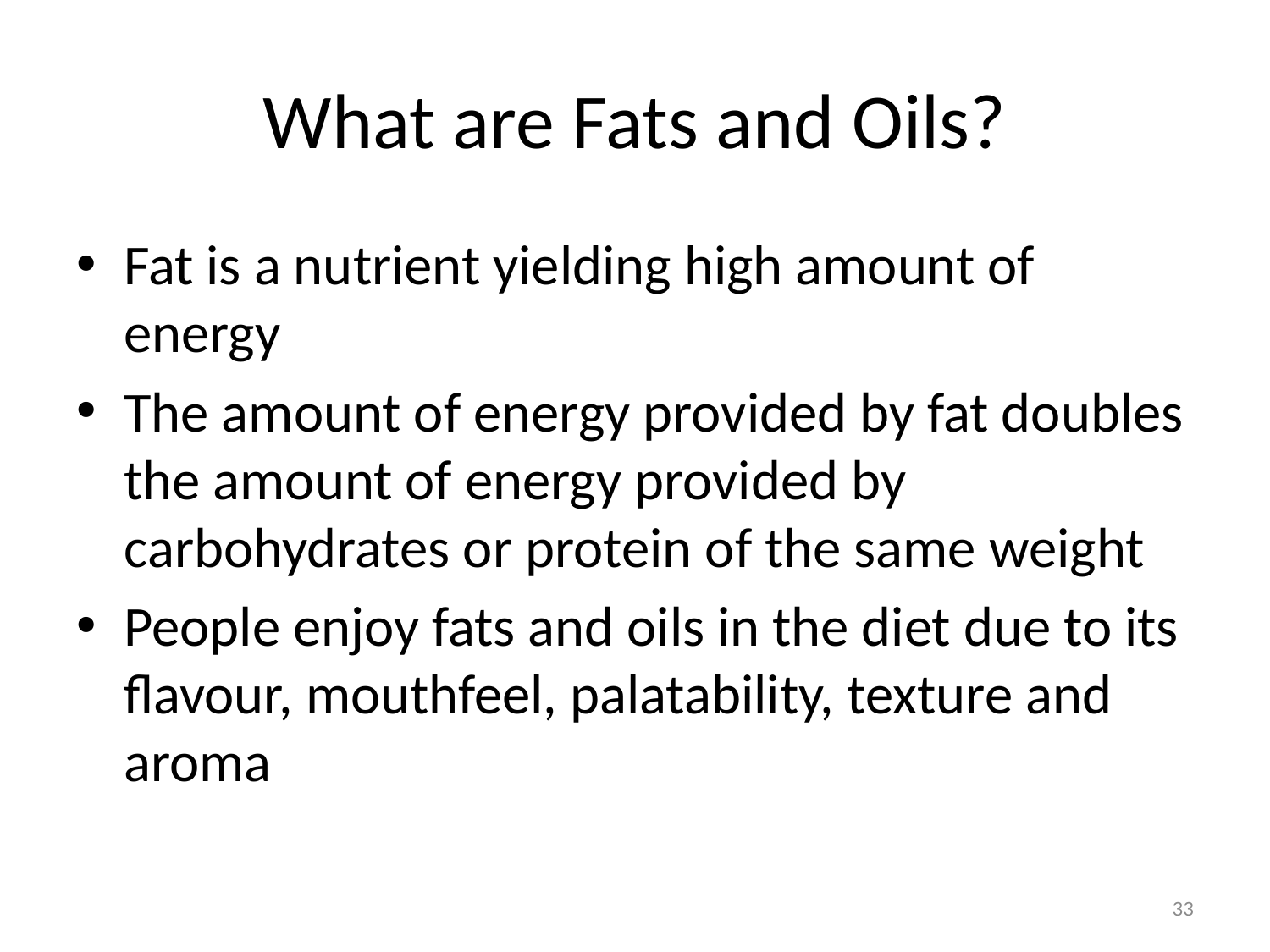

# What are Fats and Oils?
Fat is a nutrient yielding high amount of energy
The amount of energy provided by fat doubles the amount of energy provided by carbohydrates or protein of the same weight
People enjoy fats and oils in the diet due to its flavour, mouthfeel, palatability, texture and aroma

33